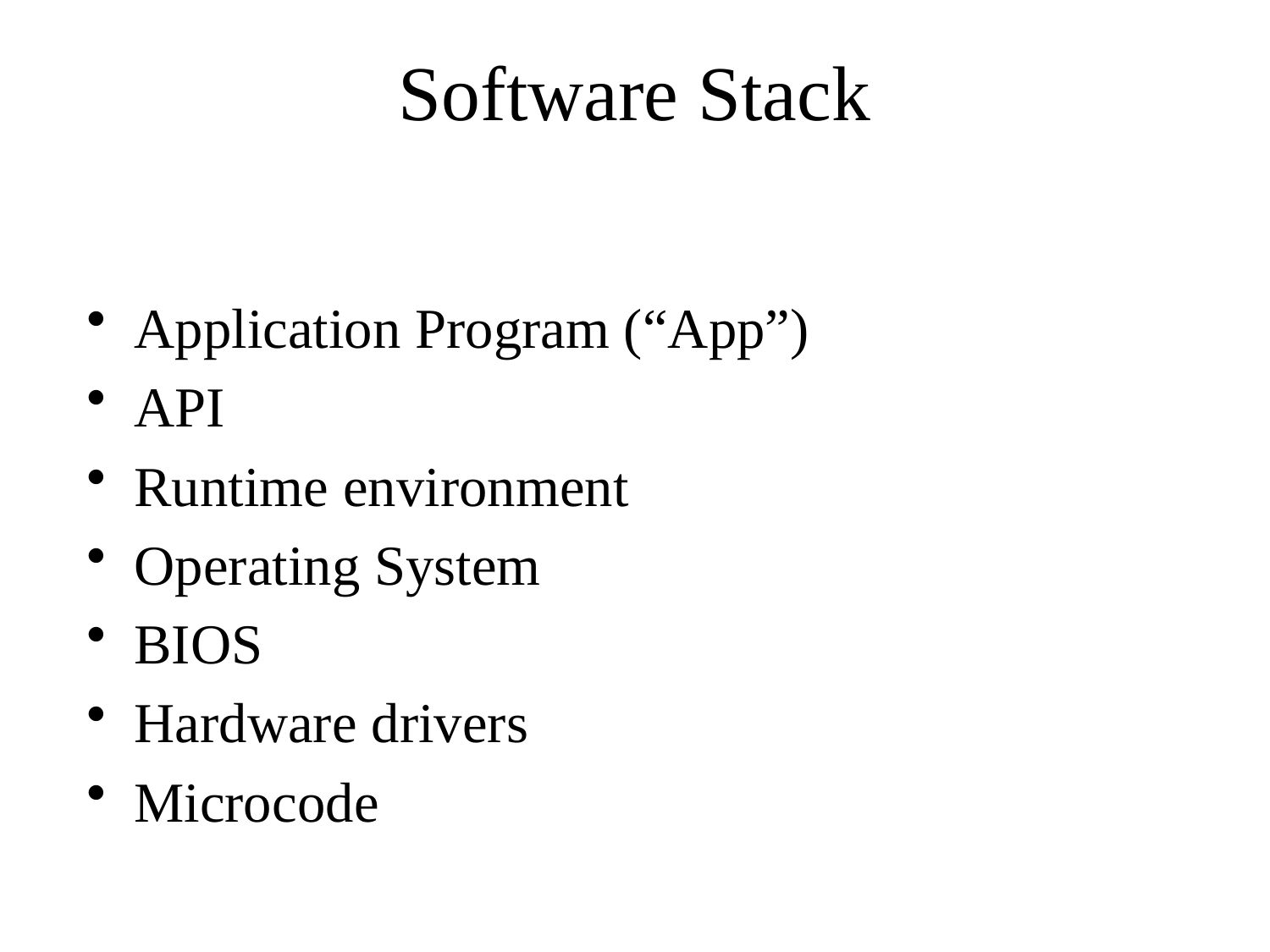

# Software Stack
Application Program (“App”)
API
Runtime environment
Operating System
BIOS
Hardware drivers
Microcode